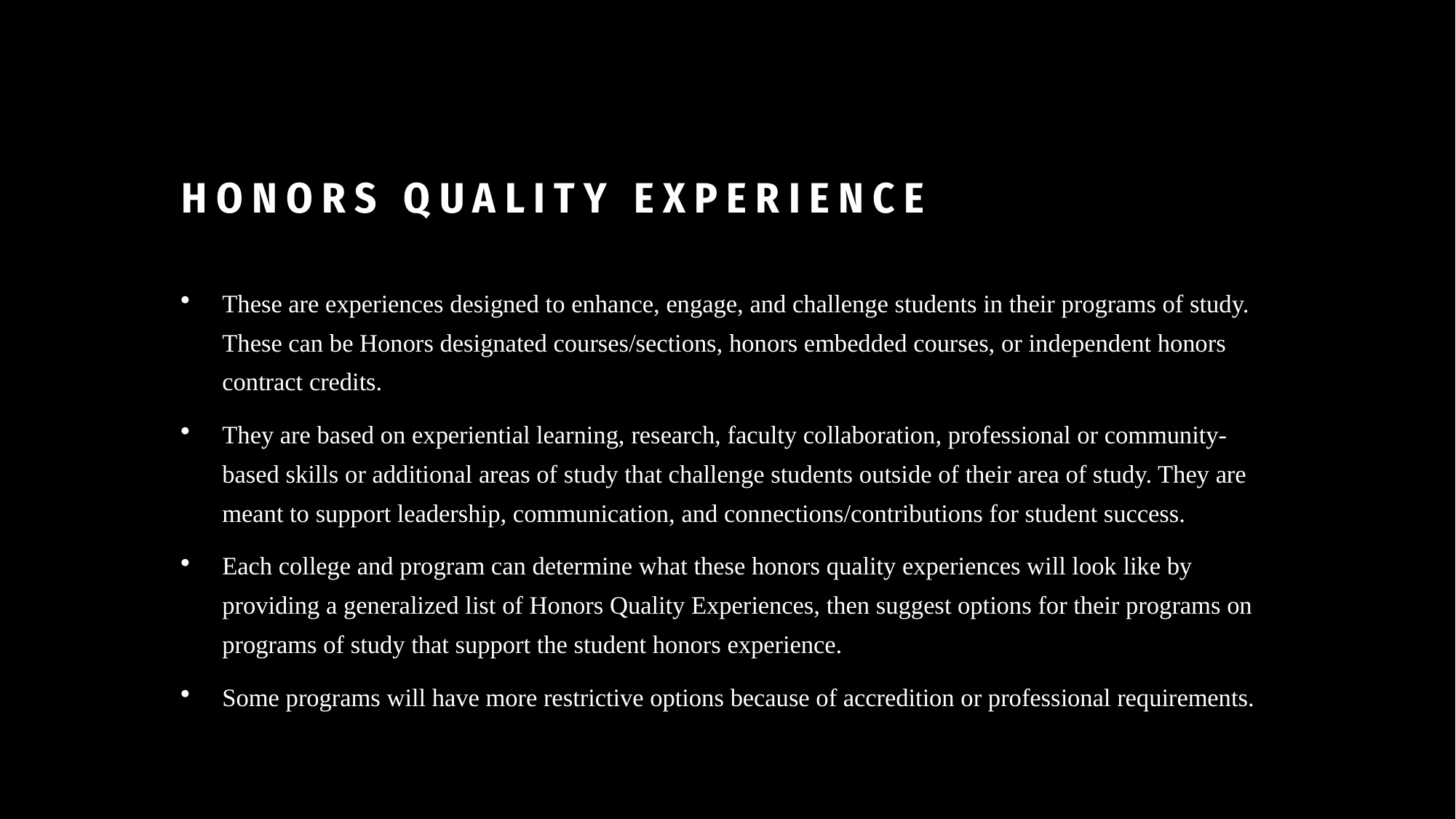

# Honors Quality Experience
These are experiences designed to enhance, engage, and challenge students in their programs of study. These can be Honors designated courses/sections, honors embedded courses, or independent honors contract credits.
They are based on experiential learning, research, faculty collaboration, professional or community-based skills or additional areas of study that challenge students outside of their area of study. They are meant to support leadership, communication, and connections/contributions for student success.
Each college and program can determine what these honors quality experiences will look like by providing a generalized list of Honors Quality Experiences, then suggest options for their programs on programs of study that support the student honors experience.
Some programs will have more restrictive options because of accredition or professional requirements.